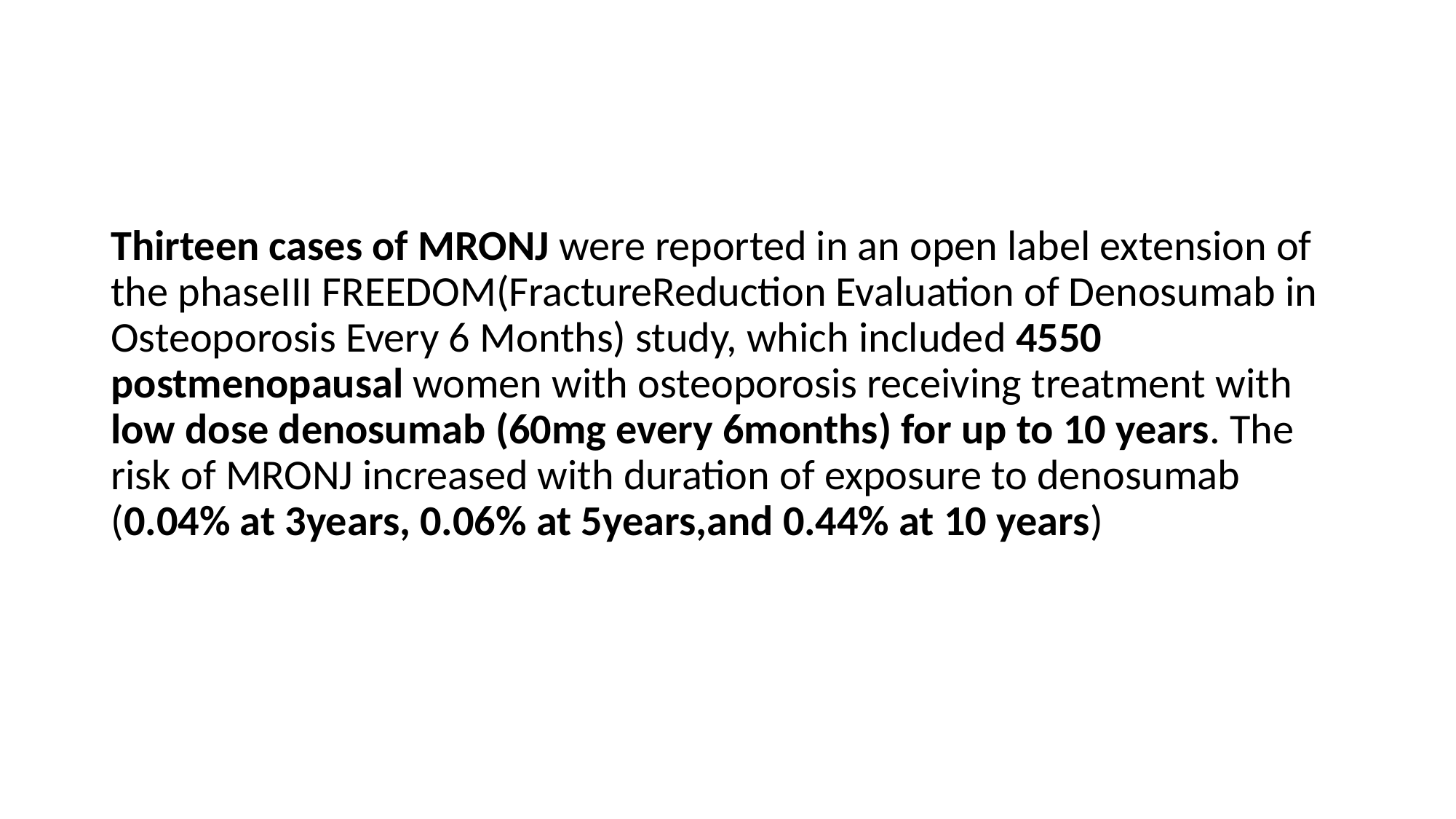

#
Thirteen cases of MRONJ were reported in an open label extension of the phaseIII FREEDOM(FractureReduction Evaluation of Denosumab in Osteoporosis Every 6 Months) study, which included 4550 postmenopausal women with osteoporosis receiving treatment with low dose denosumab (60mg every 6months) for up to 10 years. The risk of MRONJ increased with duration of exposure to denosumab (0.04% at 3years, 0.06% at 5years,and 0.44% at 10 years)